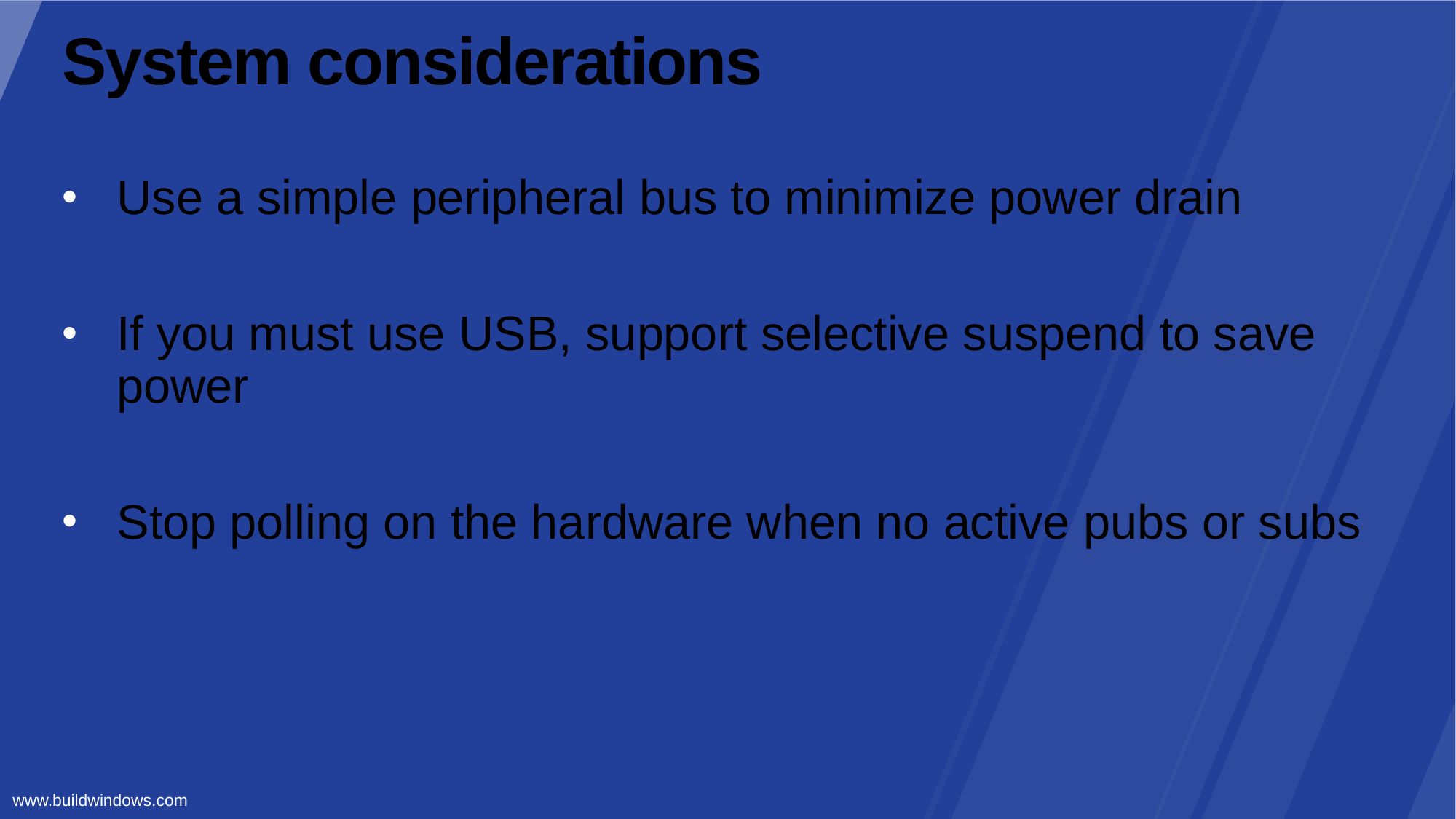

# System considerations
Use a simple peripheral bus to minimize power drain

If you must use USB, support selective suspend to save power

Stop polling on the hardware when no active pubs or subs